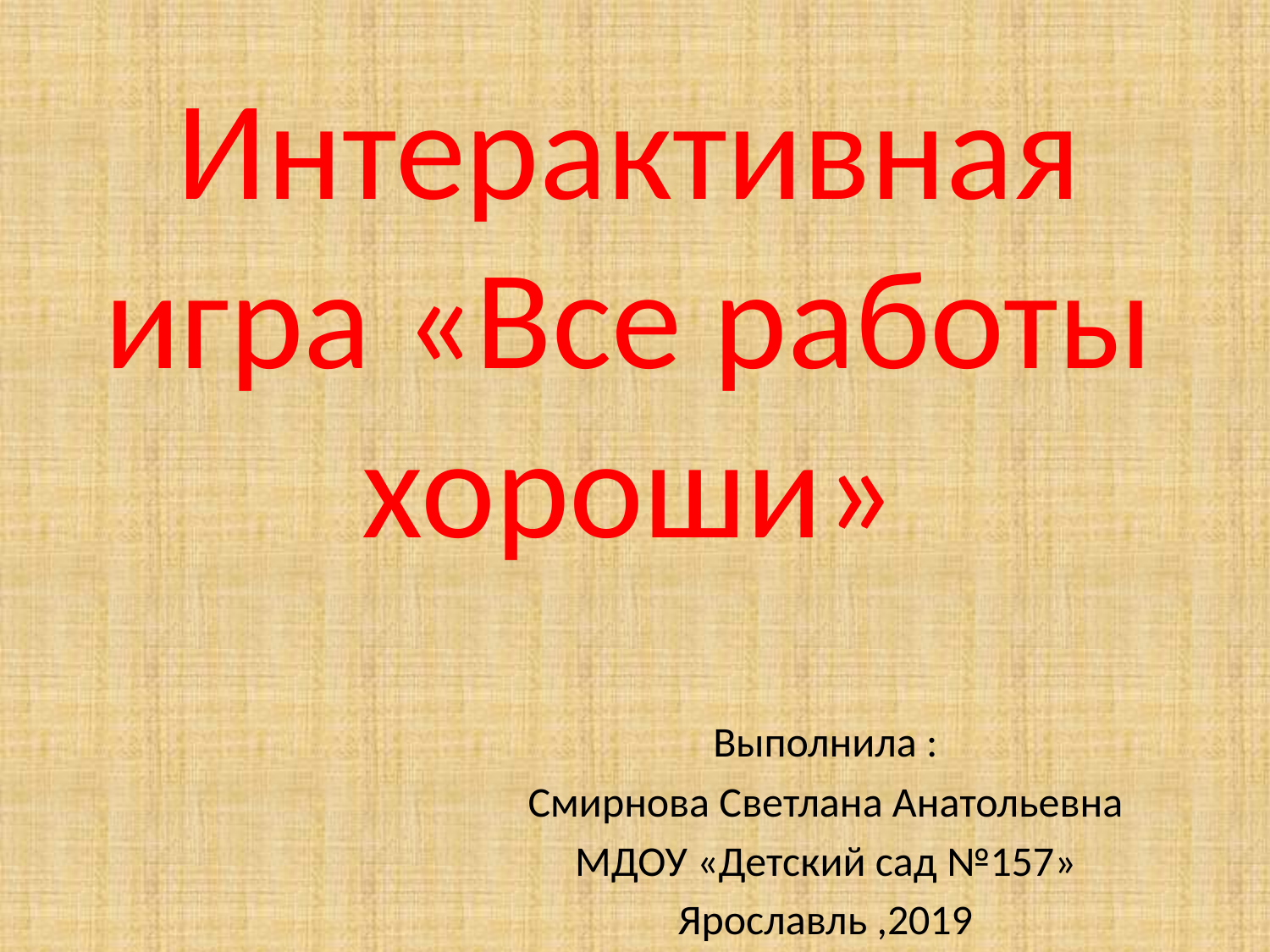

# Интерактивная игра «Все работы хороши»
Выполнила :
Смирнова Светлана Анатольевна
МДОУ «Детский сад №157»
Ярославль ,2019